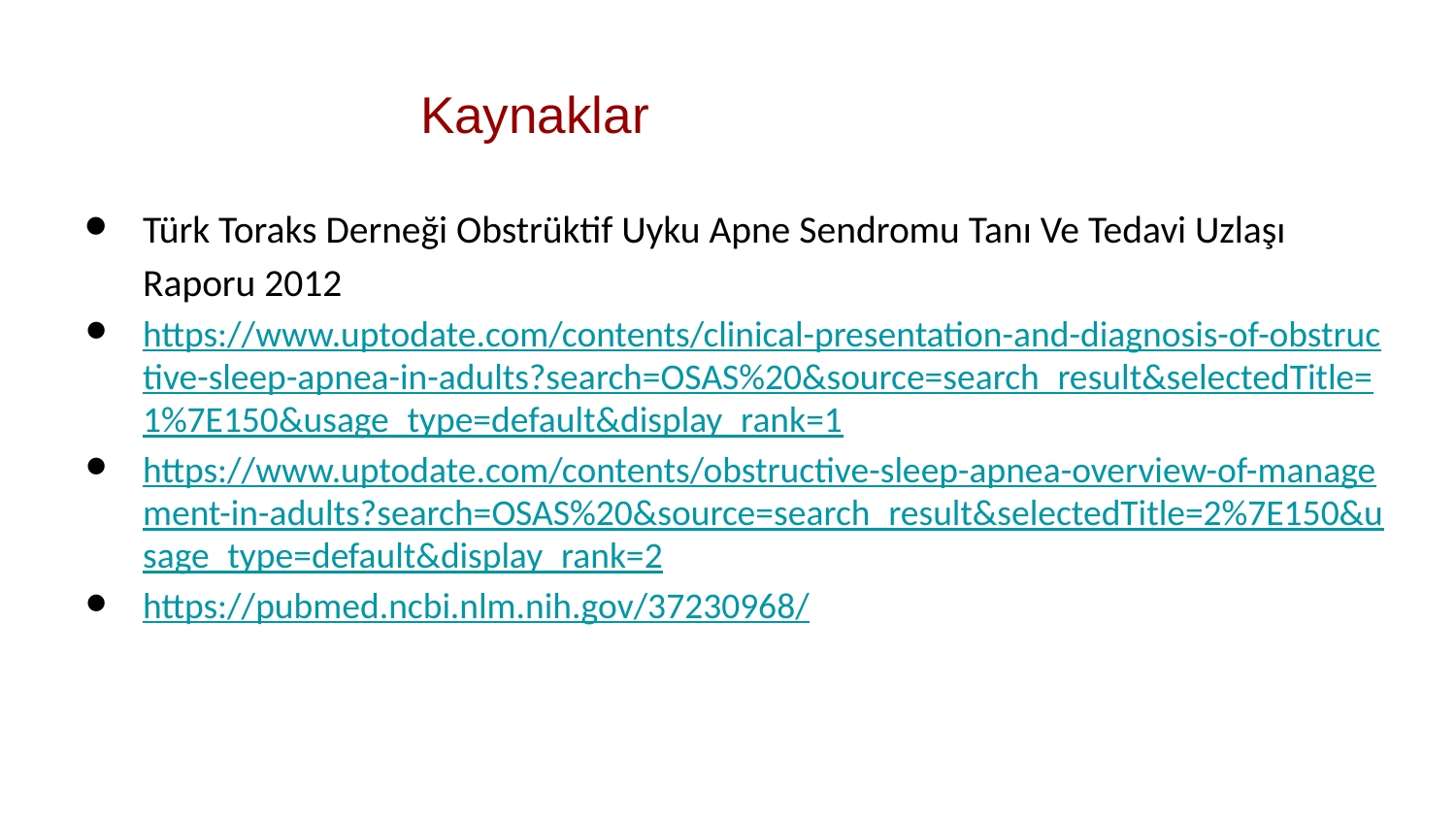

# Kaynaklar
Türk Toraks Derneği Obstrüktif Uyku Apne Sendromu Tanı Ve Tedavi Uzlaşı Raporu 2012
https://www.uptodate.com/contents/clinical-presentation-and-diagnosis-of-obstructive-sleep-apnea-in-adults?search=OSAS%20&source=search_result&selectedTitle=1%7E150&usage_type=default&display_rank=1
https://www.uptodate.com/contents/obstructive-sleep-apnea-overview-of-management-in-adults?search=OSAS%20&source=search_result&selectedTitle=2%7E150&usage_type=default&display_rank=2
https://pubmed.ncbi.nlm.nih.gov/37230968/